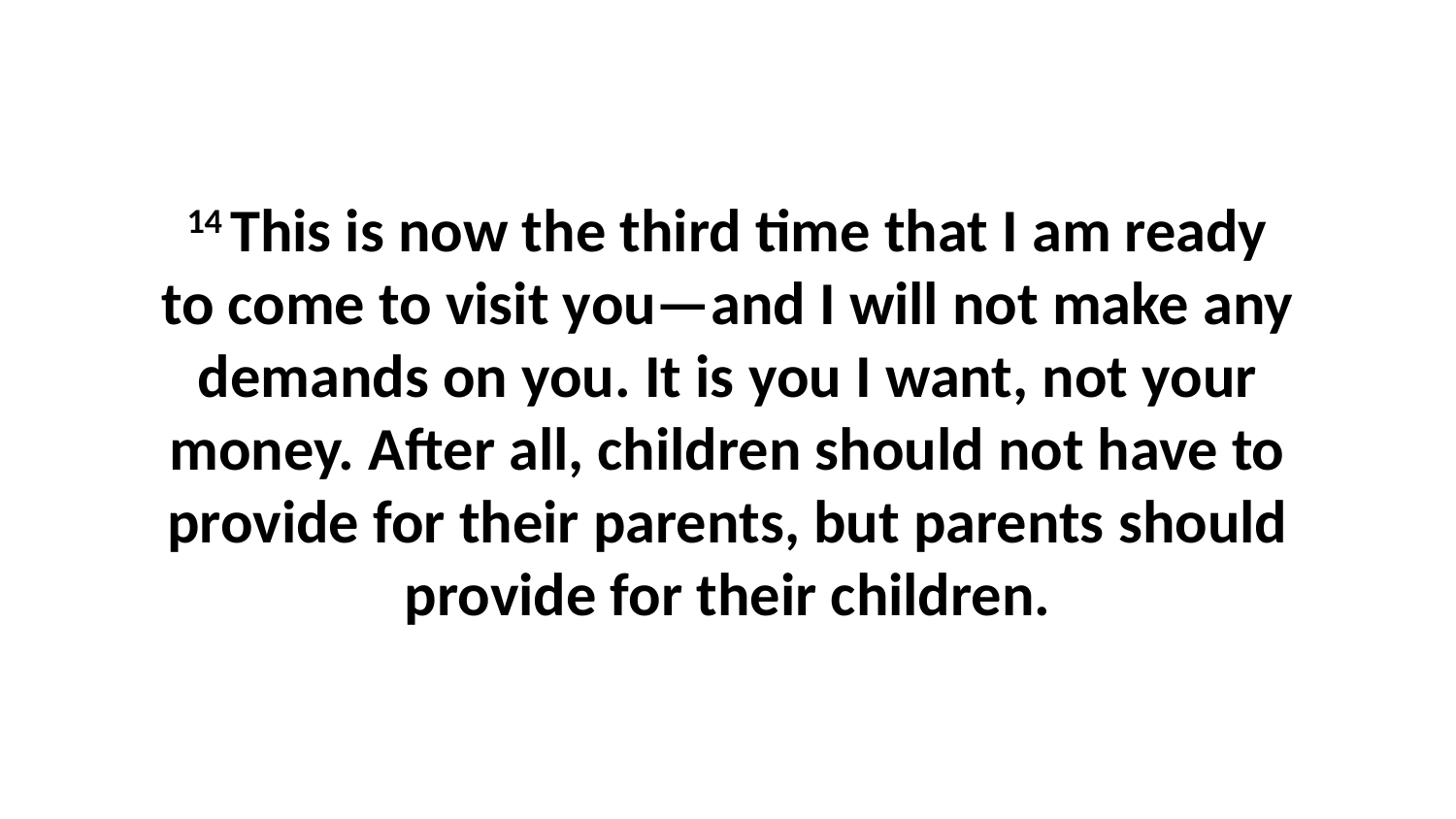

14 This is now the third time that I am ready to come to visit you—and I will not make any demands on you. It is you I want, not your money. After all, children should not have to provide for their parents, but parents should provide for their children.